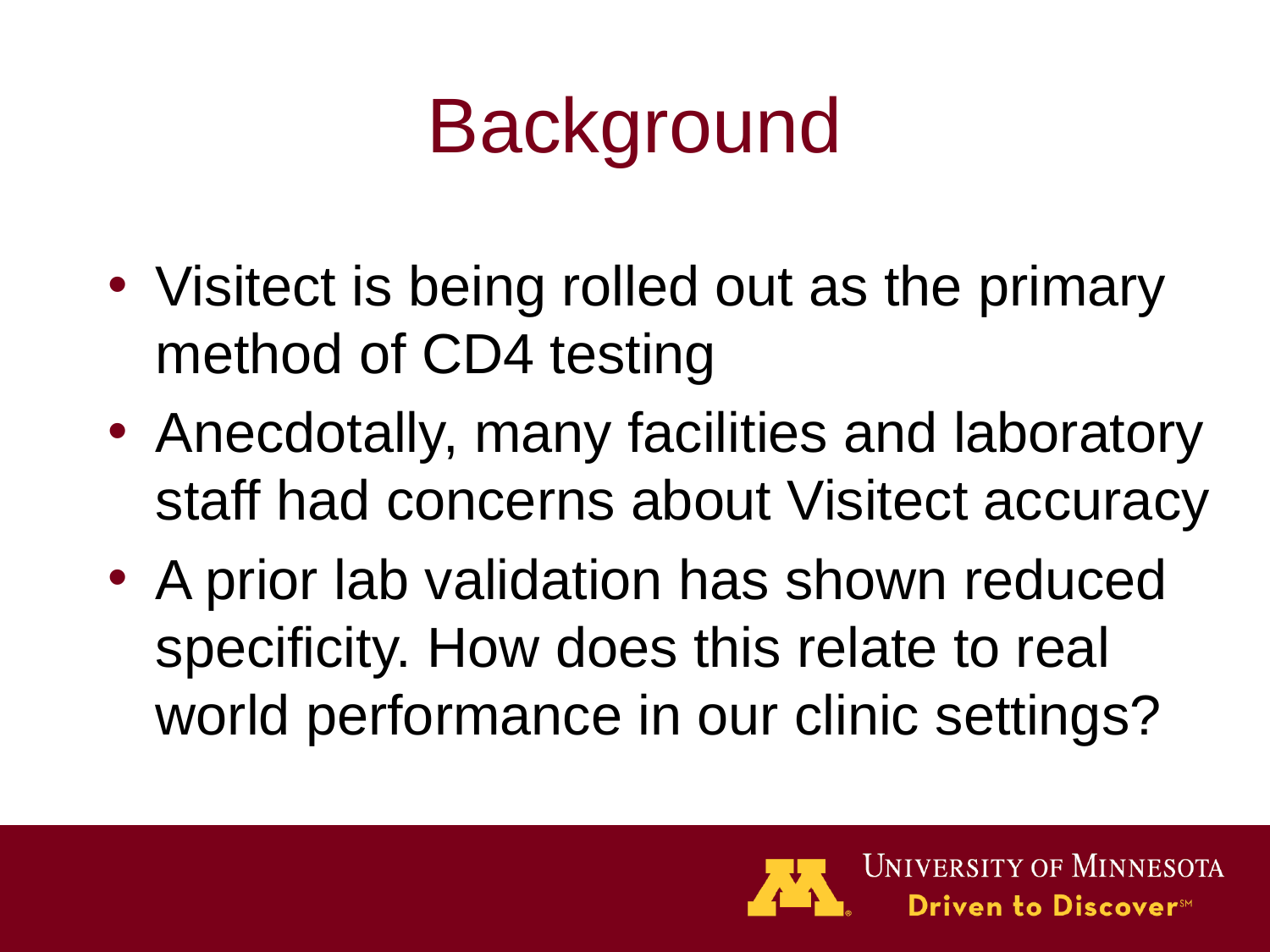

# Background
Visitect is being rolled out as the primary method of CD4 testing
Anecdotally, many facilities and laboratory staff had concerns about Visitect accuracy
A prior lab validation has shown reduced specificity. How does this relate to real world performance in our clinic settings?